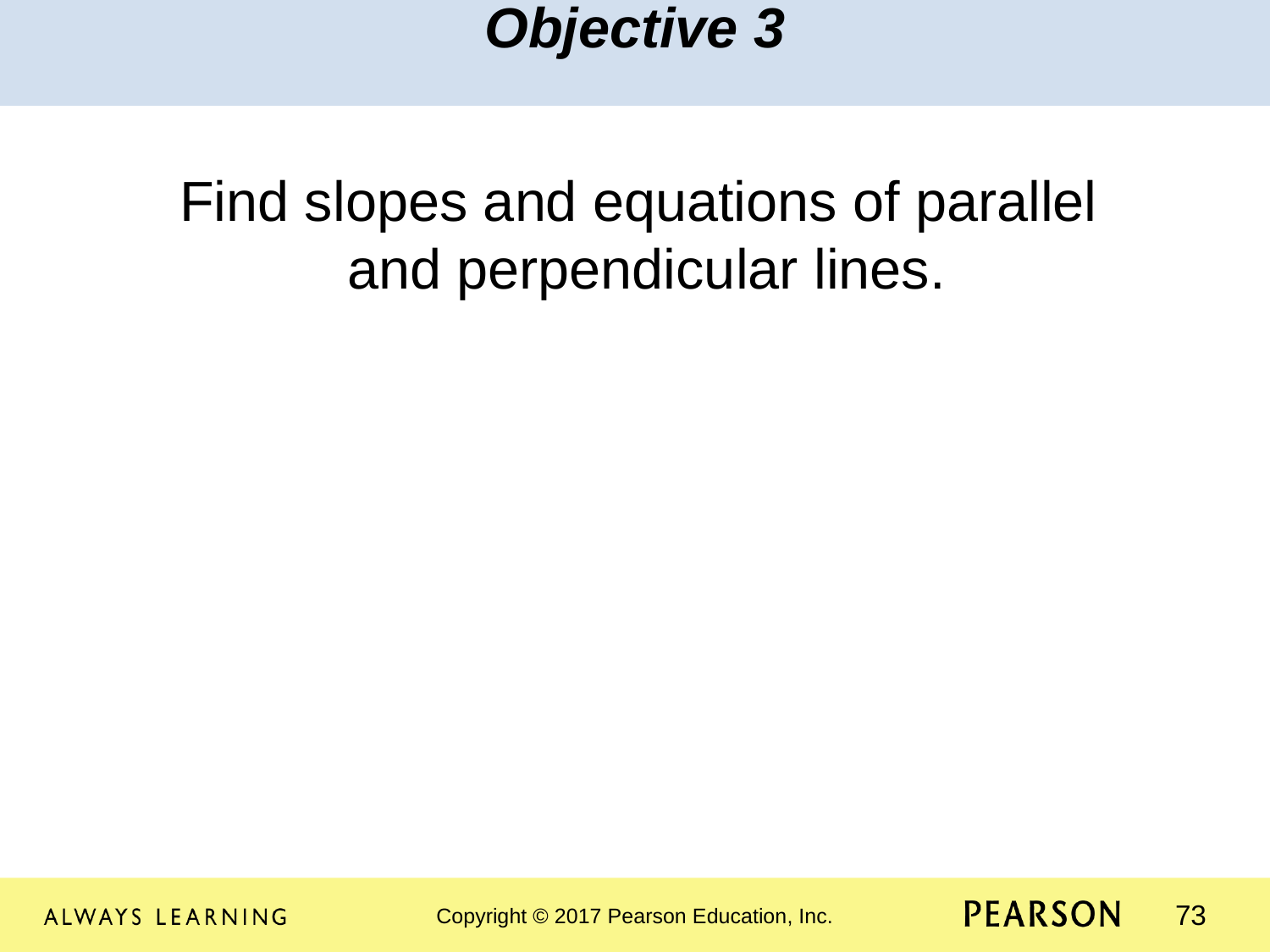

Objective 3
Find slopes and equations of parallel
and perpendicular lines.